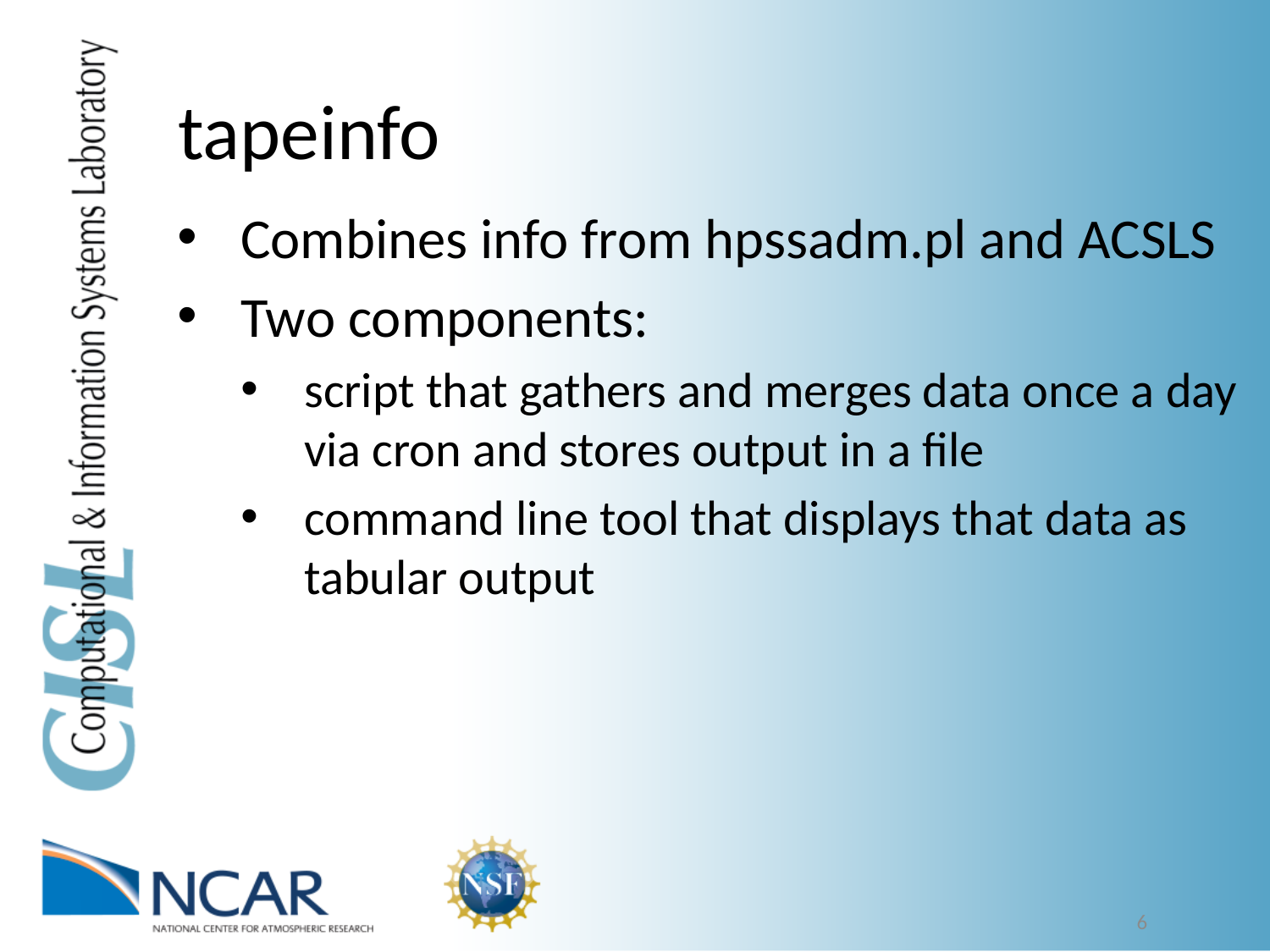

tapeinfo
Combines info from hpssadm.pl and ACSLS
Two components:
script that gathers and merges data once a day via cron and stores output in a file
command line tool that displays that data as tabular output

6